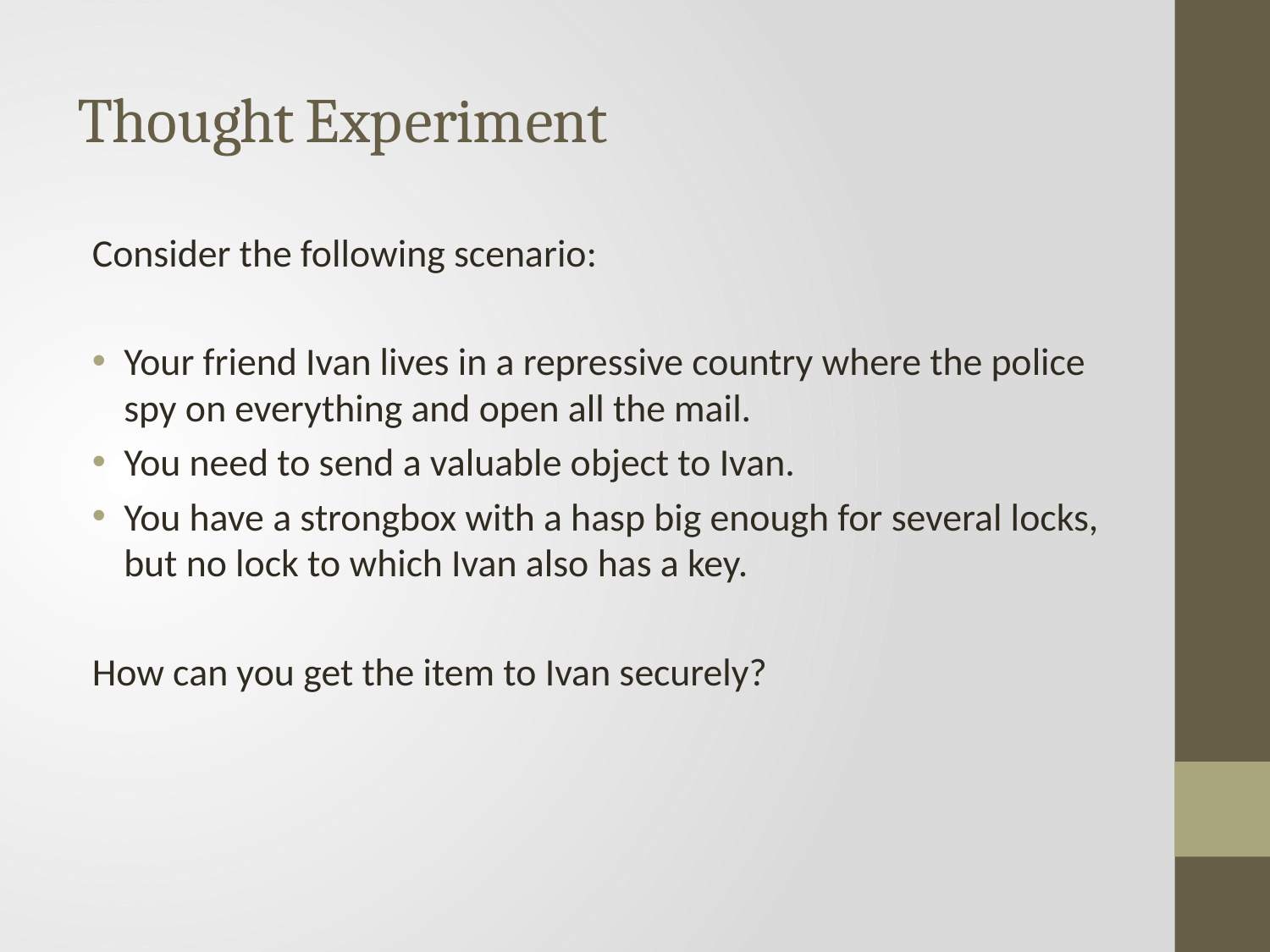

# Thought Experiment
Consider the following scenario:

Your friend Ivan lives in a repressive country where the police spy on everything and open all the mail.
You need to send a valuable object to Ivan.
You have a strongbox with a hasp big enough for several locks, but no lock to which Ivan also has a key.

How can you get the item to Ivan securely?